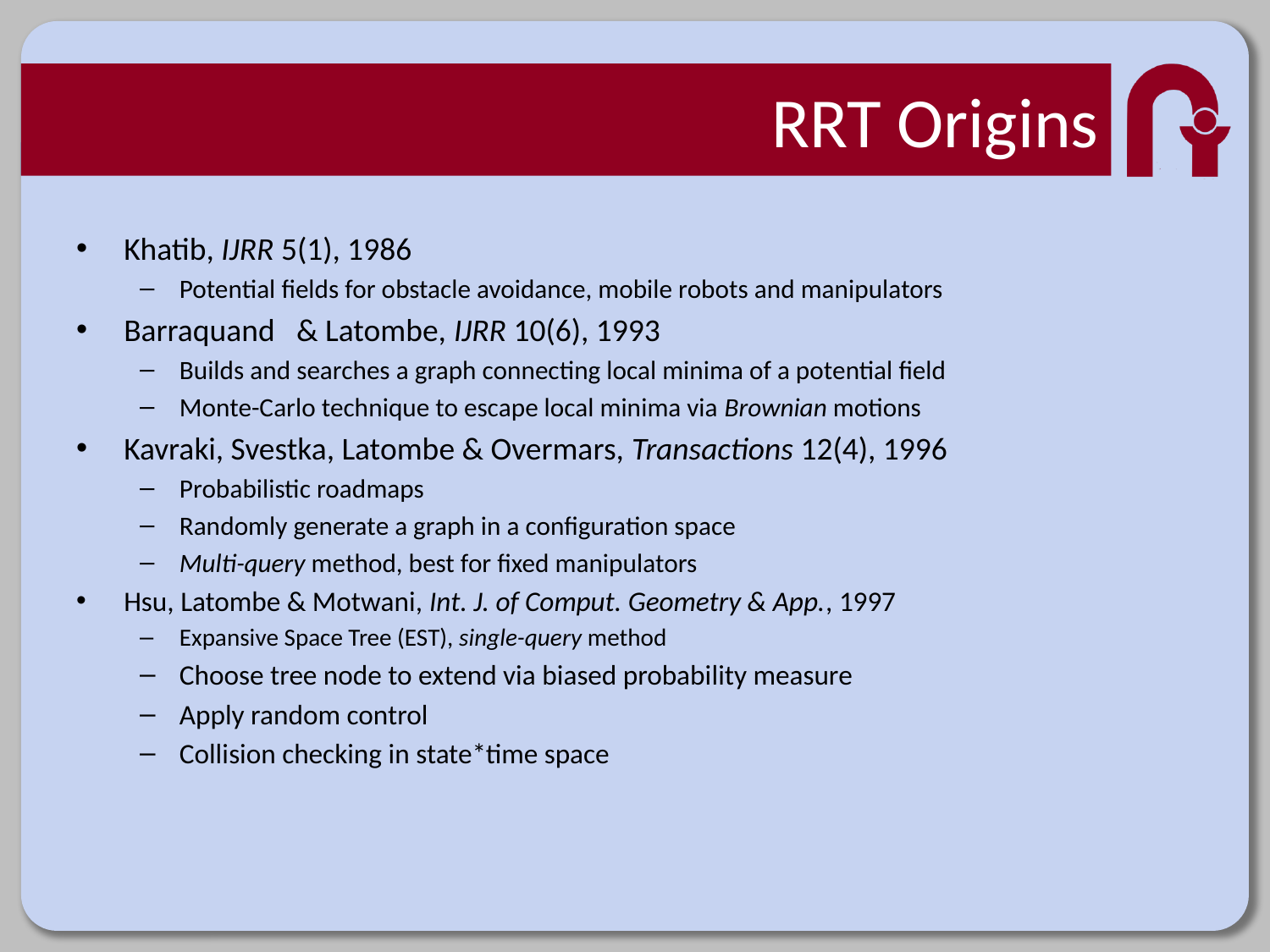

# RRT Origins
Khatib, IJRR 5(1), 1986
Potential fields for obstacle avoidance, mobile robots and manipulators
Barraquand   & Latombe, IJRR 10(6), 1993
Builds and searches a graph connecting local minima of a potential field
Monte-Carlo technique to escape local minima via Brownian motions
Kavraki, Svestka, Latombe & Overmars, Transactions 12(4), 1996
Probabilistic roadmaps
Randomly generate a graph in a configuration space
Multi-query method, best for fixed manipulators
Hsu, Latombe & Motwani, Int. J. of Comput. Geometry & App., 1997
Expansive Space Tree (EST), single-query method
Choose tree node to extend via biased probability measure
Apply random control
Collision checking in state*time space